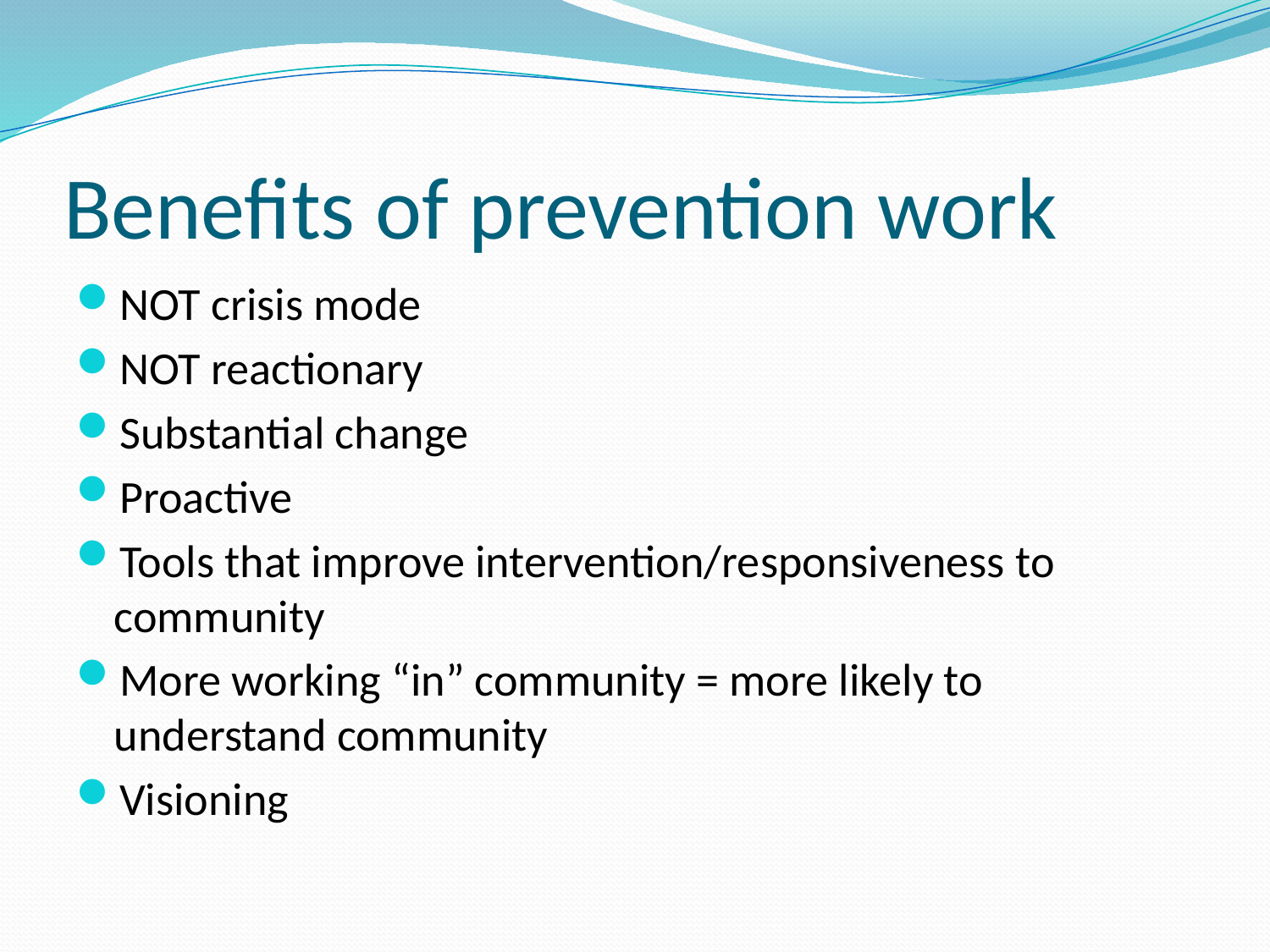

# Benefits of prevention work
NOT crisis mode
NOT reactionary
Substantial change
Proactive
Tools that improve intervention/responsiveness to community
More working “in” community = more likely to understand community
Visioning